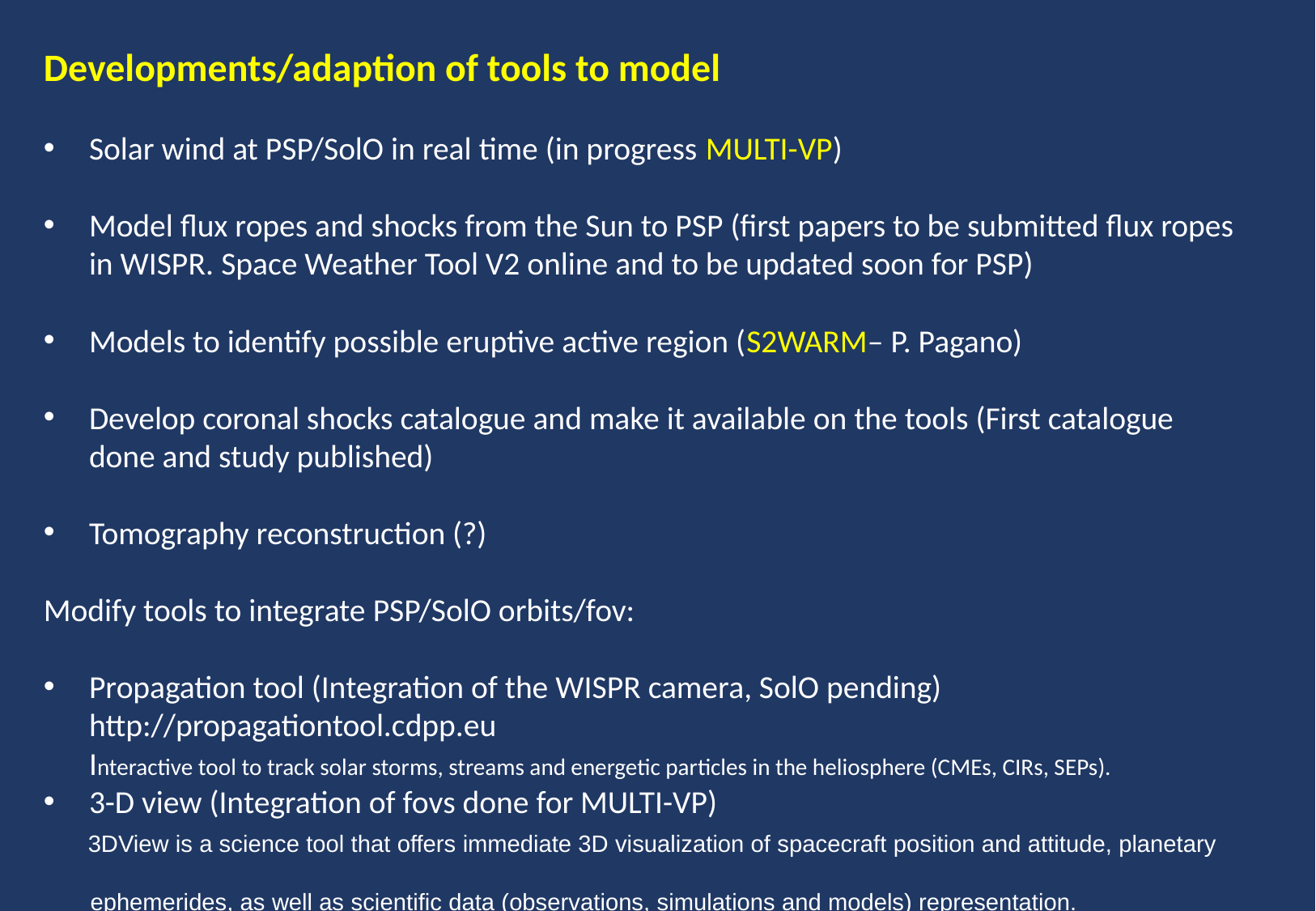

Developments/adaption of tools to model

Solar wind at PSP/SolO in real time (in progress MULTI-VP)

Model flux ropes and shocks from the Sun to PSP (first papers to be submitted flux ropes in WISPR. Space Weather Tool V2 online and to be updated soon for PSP)

Models to identify possible eruptive active region (S2WARM– P. Pagano)
Develop coronal shocks catalogue and make it available on the tools (First catalogue done and study published)
Tomography reconstruction (?)

Modify tools to integrate PSP/SolO orbits/fov:

Propagation tool (Integration of the WISPR camera, SolO pending)
http://propagationtool.cdpp.eu
Interactive tool to track solar storms, streams and energetic particles in the heliosphere (CMEs, CIRs, SEPs).
3-D view (Integration of fovs done for MULTI-VP)
     3DView is a science tool that offers immediate 3D visualization of spacecraft position and attitude, planetary
       ephemerides, as well as scientific data (observations, simulations and models) representation.